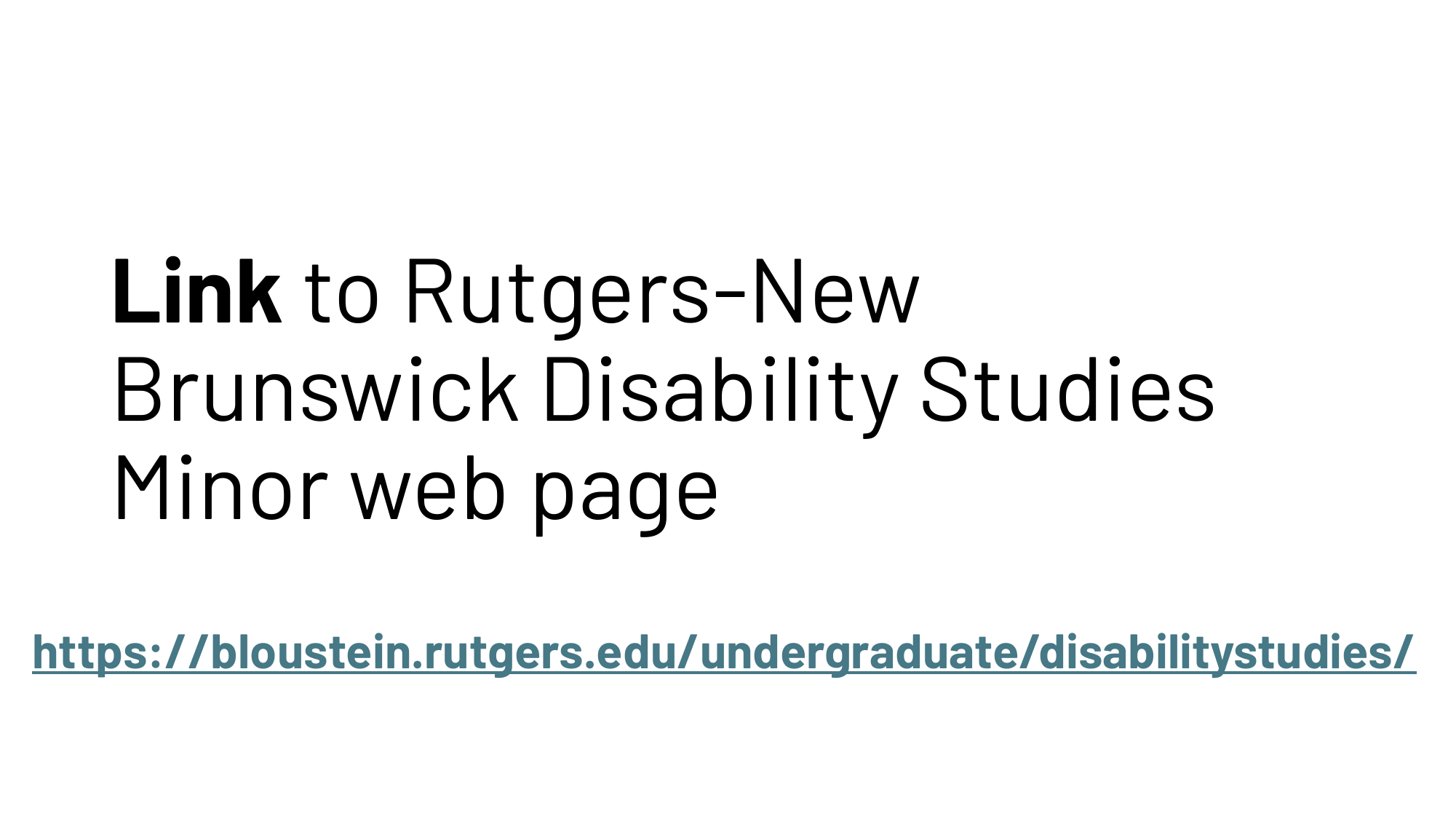

# Link to Rutgers-New Brunswick Disability Studies Minor web page

https://bloustein.rutgers.edu/undergraduate/disabilitystudies/